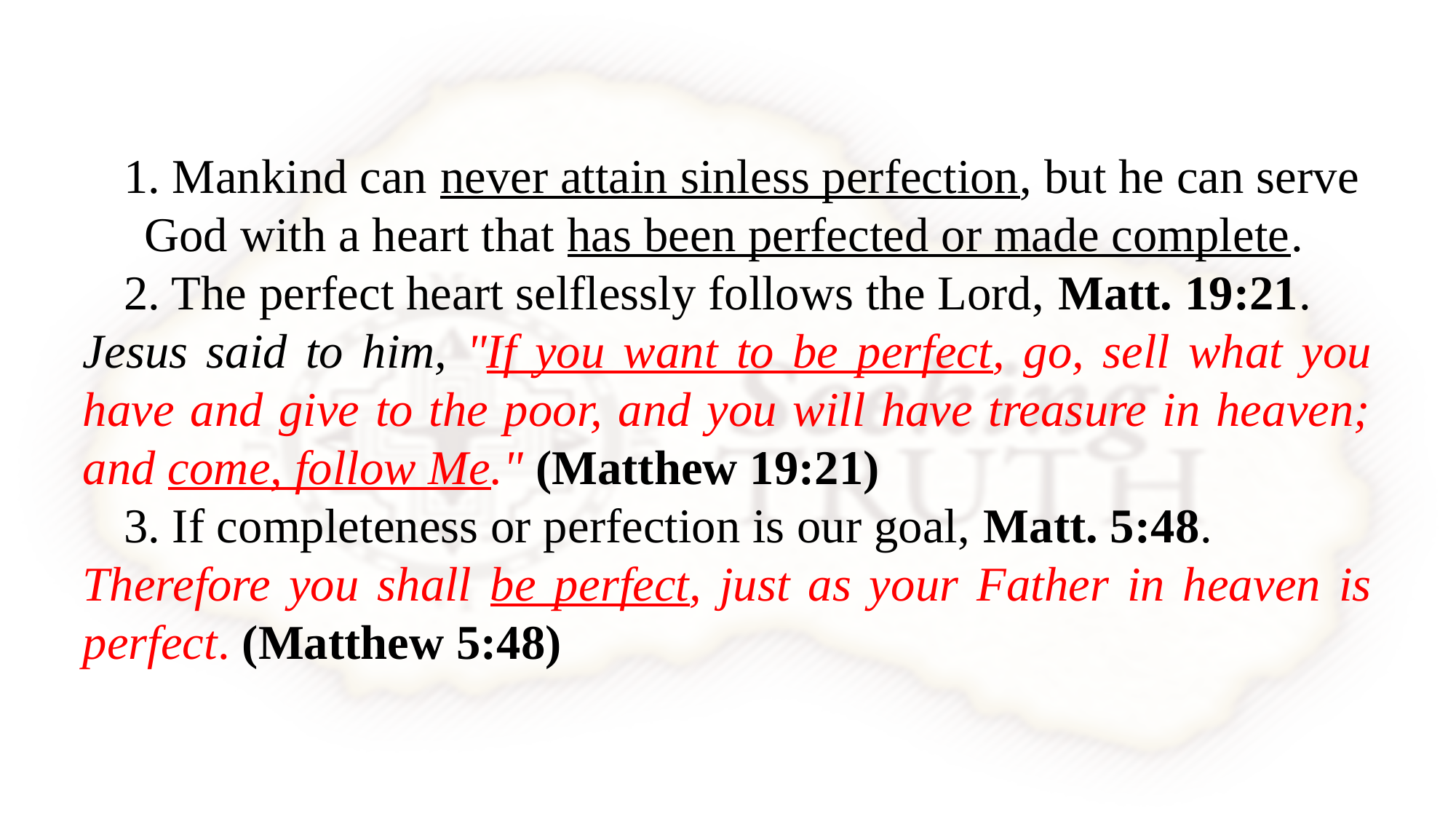

1. Mankind can never attain sinless perfection, but he can serve God with a heart that has been perfected or made complete.
2. The perfect heart selflessly follows the Lord, Matt. 19:21.
Jesus said to him, "If you want to be perfect, go, sell what you have and give to the poor, and you will have treasure in heaven; and come, follow Me." (Matthew 19:21)
3. If completeness or perfection is our goal, Matt. 5:48.
Therefore you shall be perfect, just as your Father in heaven is perfect. (Matthew 5:48)